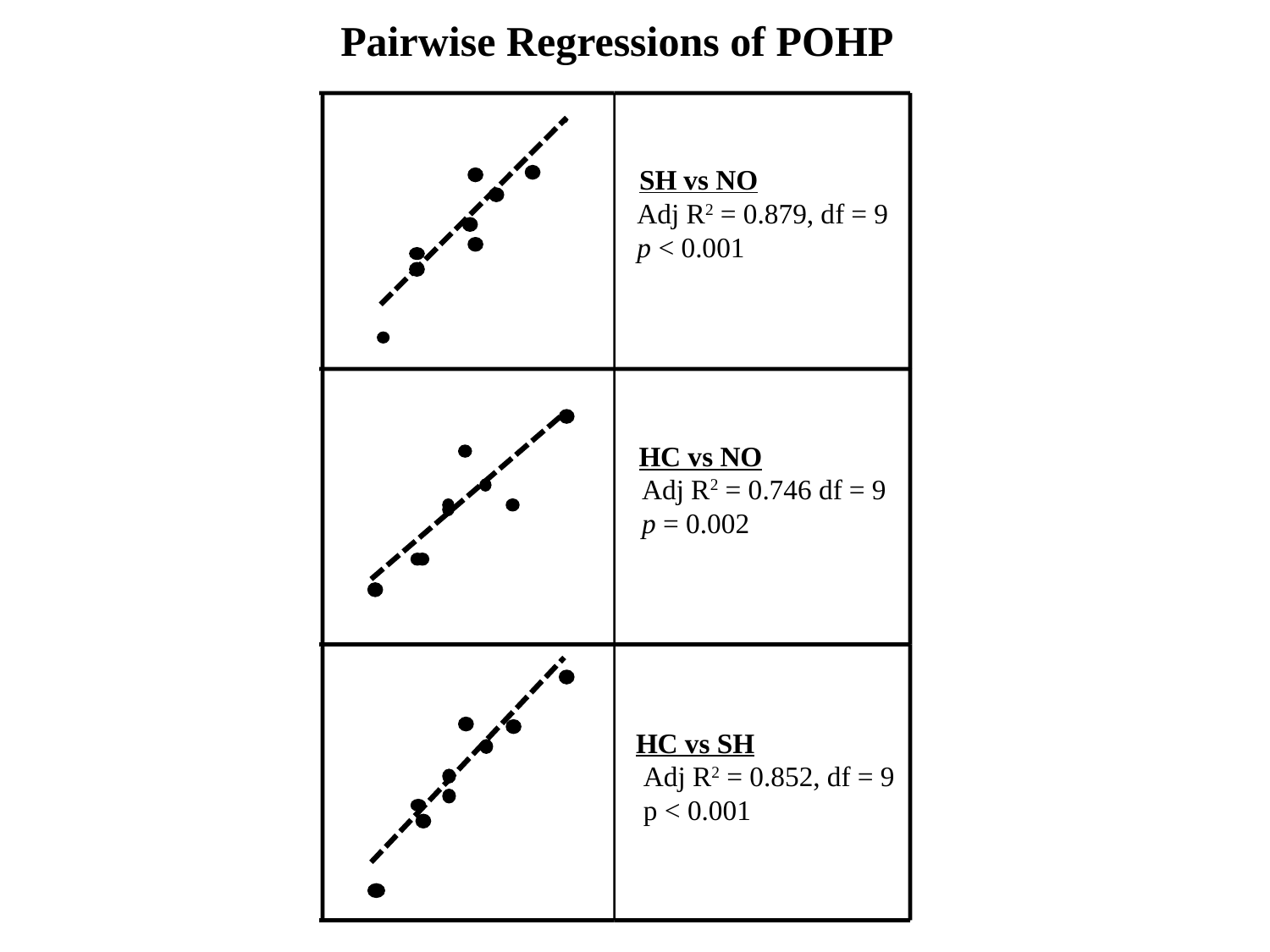

Pairwise Regressions of POHP

SH vs NO
Adj R2 = 0.879, df = 9
p < 0.001

HC vs NO

Adj R2 = 0.746 df = 9
p = 0.002

HC vs SH

Adj R2 = 0.852, df = 9
p < 0.001